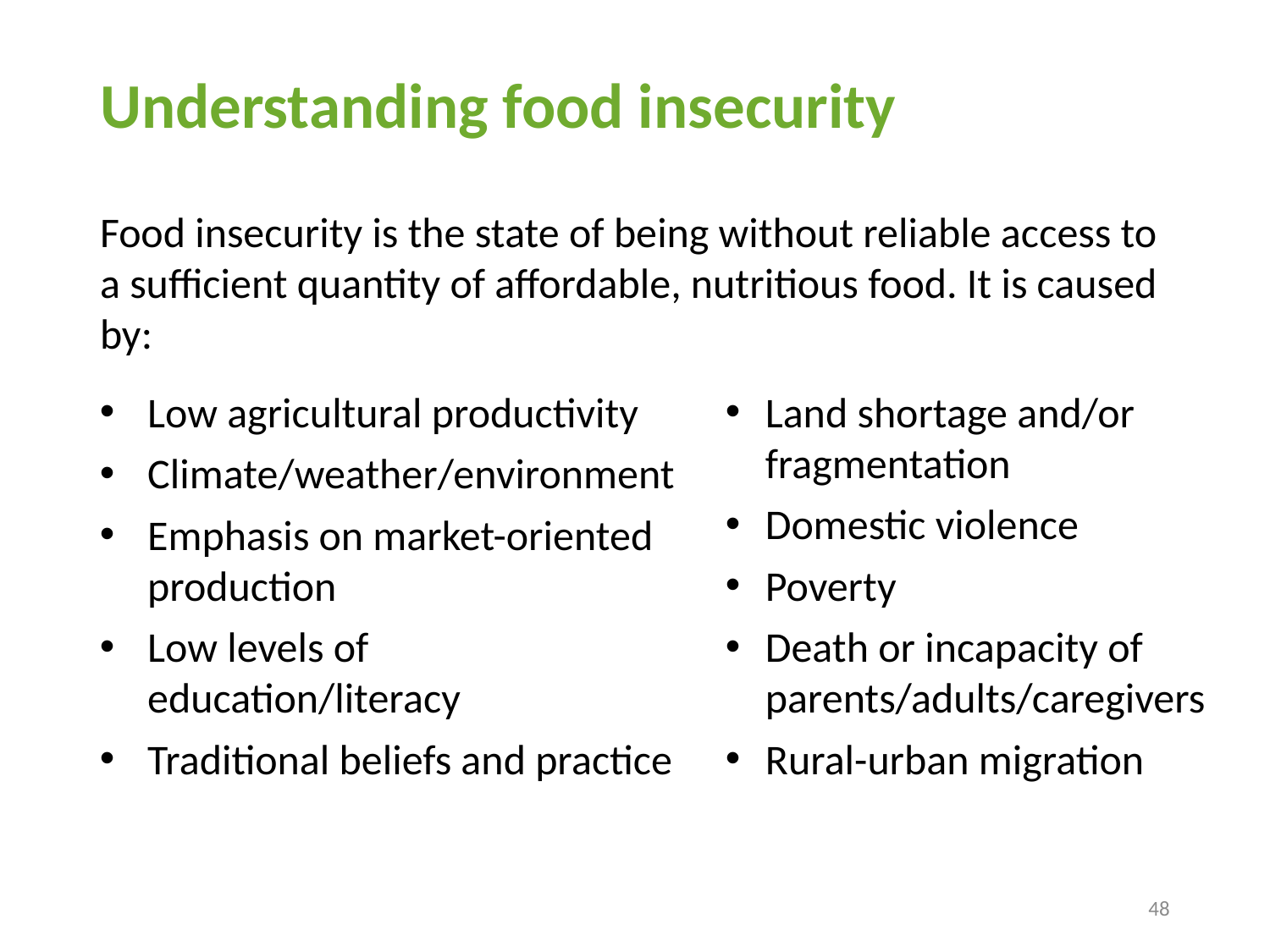

# Understanding food insecurity
Food insecurity is the state of being without reliable access to a sufficient quantity of affordable, nutritious food. It is caused by:
Low agricultural productivity
Climate/weather/environment
Emphasis on market-oriented production
Low levels of education/literacy
Traditional beliefs and practice
Land shortage and/or fragmentation
Domestic violence
Poverty
Death or incapacity of parents/adults/caregivers
Rural-urban migration

48